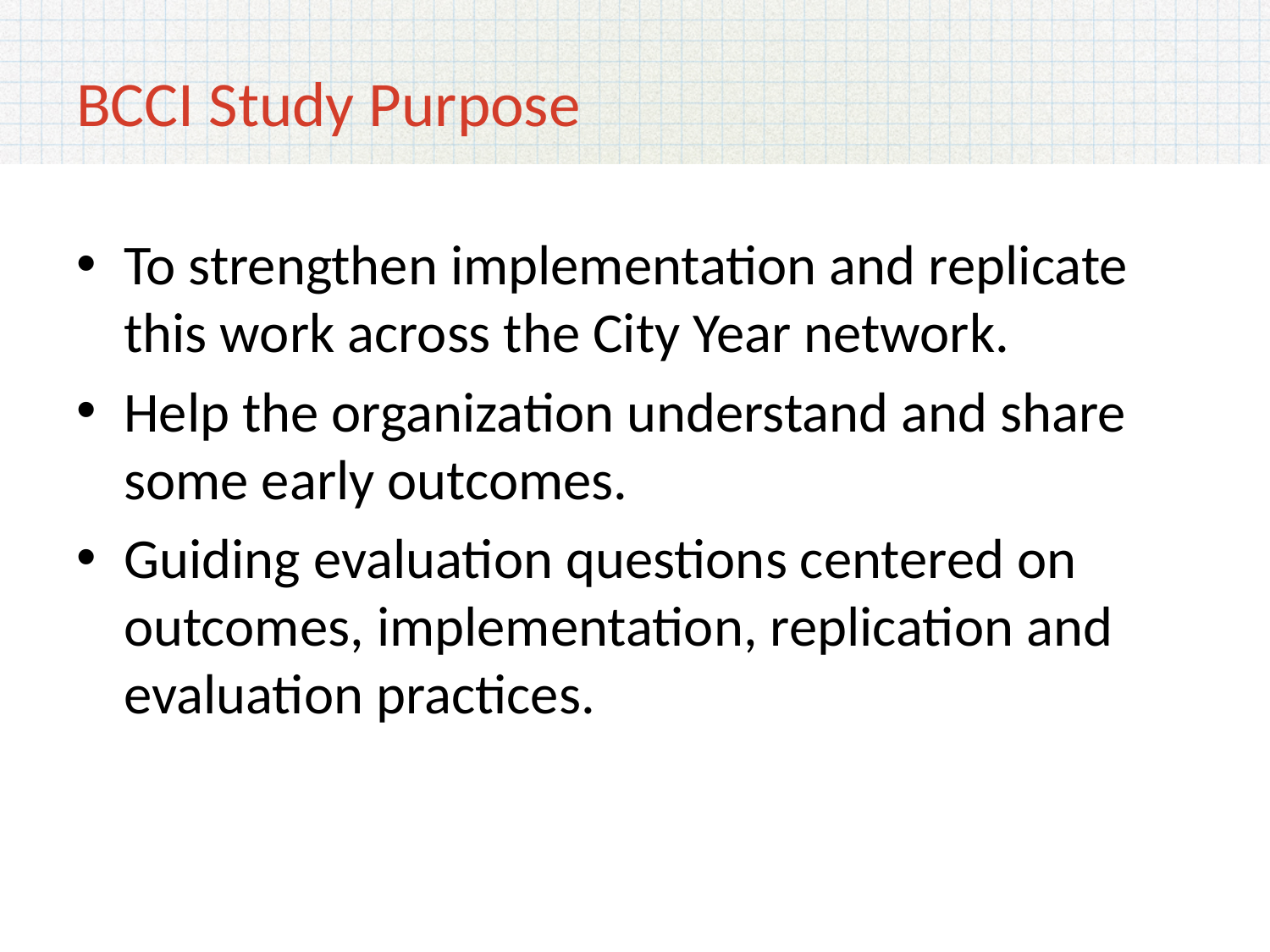

# BCCI Study Purpose
To strengthen implementation and replicate this work across the City Year network.
Help the organization understand and share some early outcomes.
Guiding evaluation questions centered on outcomes, implementation, replication and evaluation practices.